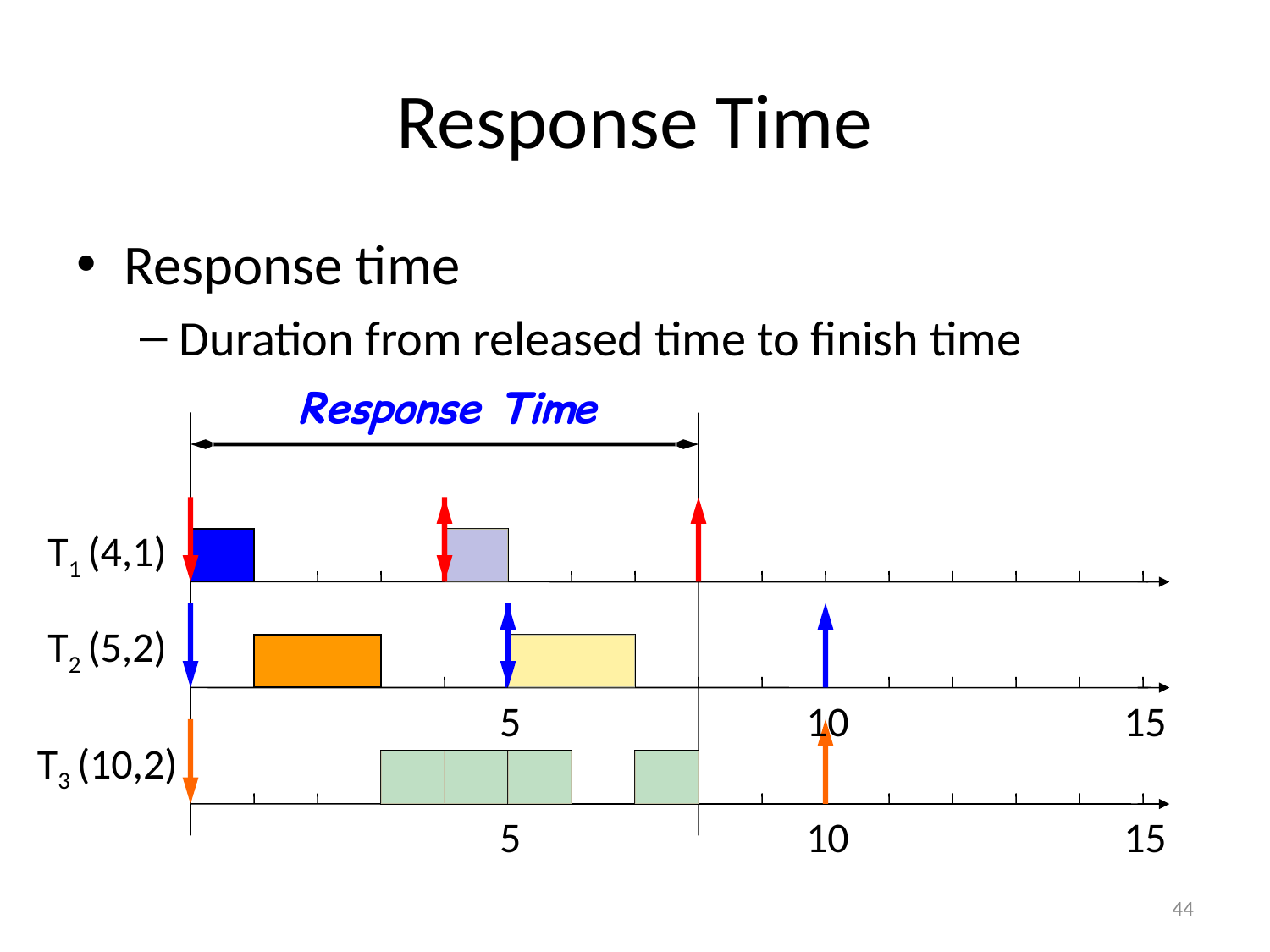

# Response Time
Response time
Duration from released time to finish time

Response Time

T1
(4,1)

T2
(5,2)

5
10
15
5
10
15

T3
(10,2)

44